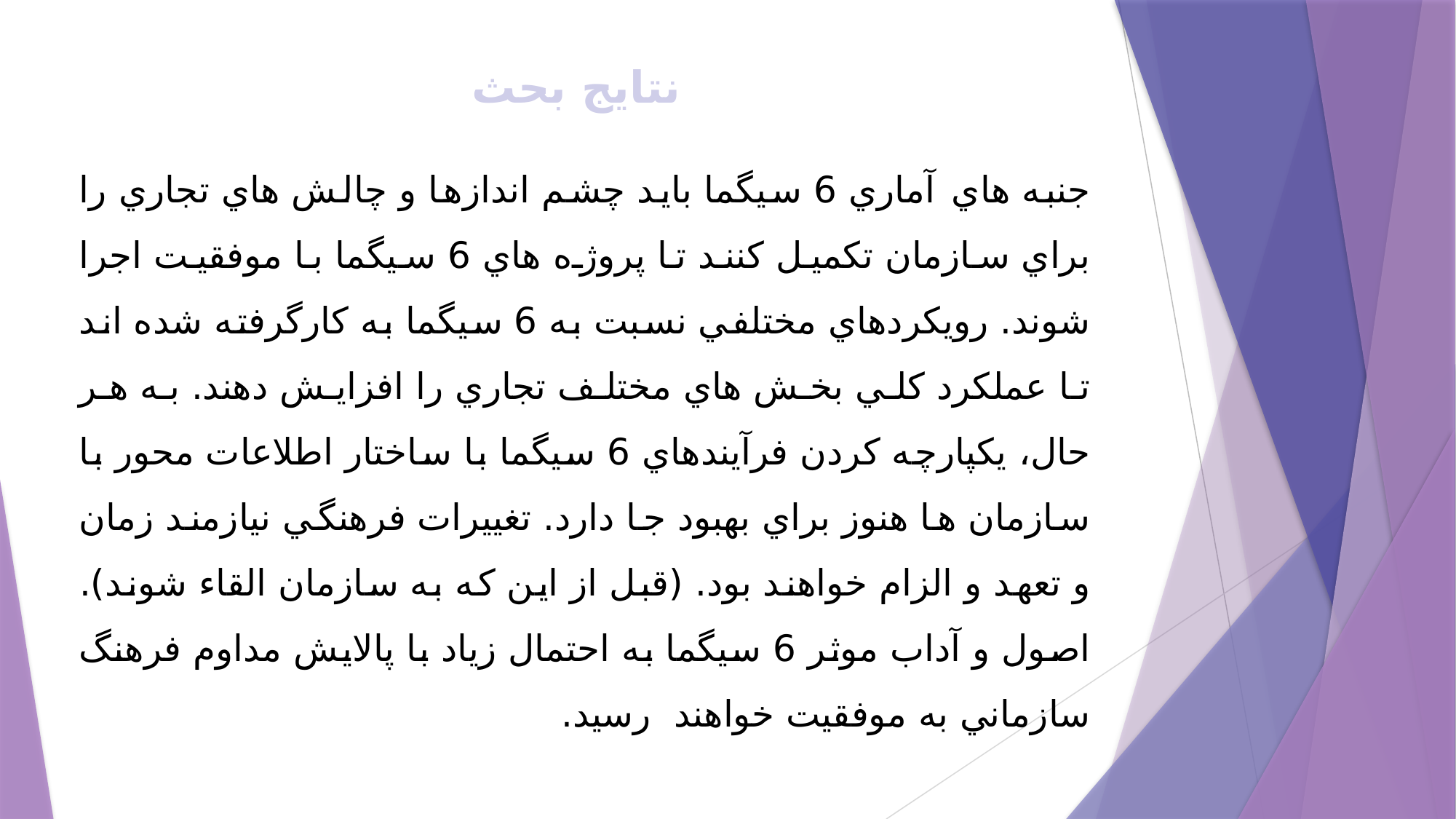

# نتایج بحث
جنبه هاي آماري 6 سيگما بايد چشم اندازها و چالش هاي تجاري را براي سازمان تکميل کنند تا پروژه هاي 6 سيگما با موفقيت اجرا شوند. رويکردهاي مختلفي نسبت به 6 سيگما به کارگرفته شده اند تا عملکرد کلي بخش هاي مختلف تجاري را افزايش دهند. به هر حال، يکپارچه کردن فرآيندهاي 6 سيگما با ساختار اطلاعات محور با سازمان ها هنوز براي بهبود جا دارد. تغييرات فرهنگي نيازمند زمان و تعهد و الزام خواهند بود. (قبل از اين که به سازمان القاء شوند). اصول و آداب موثر 6 سيگما به احتمال زياد با پالايش مداوم فرهنگ سازماني به موفقيت خواهند  رسيد.